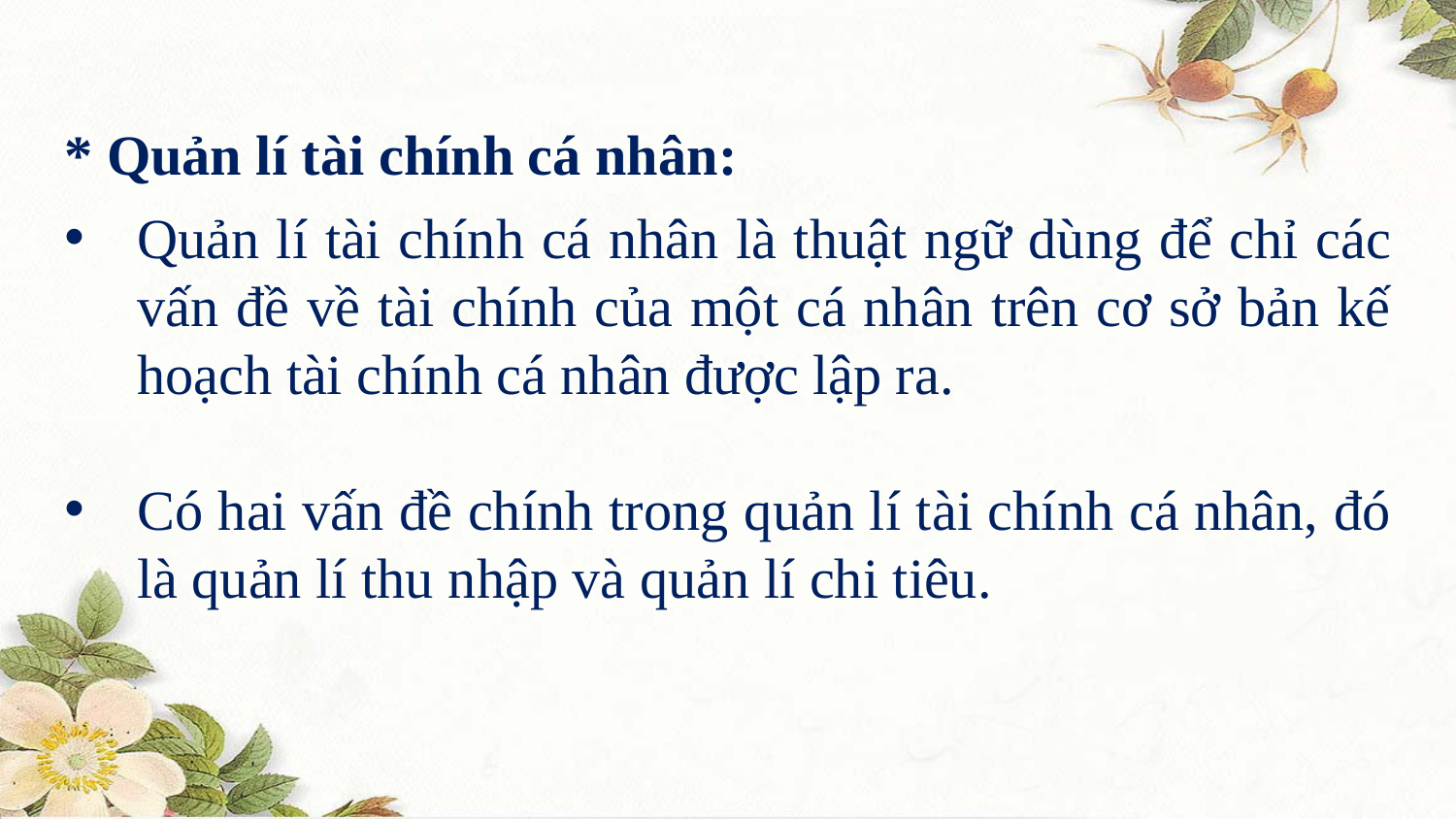

* Quản lí tài chính cá nhân:
Quản lí tài chính cá nhân là thuật ngữ dùng để chỉ các vấn đề về tài chính của một cá nhân trên cơ sở bản kế hoạch tài chính cá nhân được lập ra.

Có hai vấn đề chính trong quản lí tài chính cá nhân, đó là quản lí thu nhập và quản lí chi tiêu.